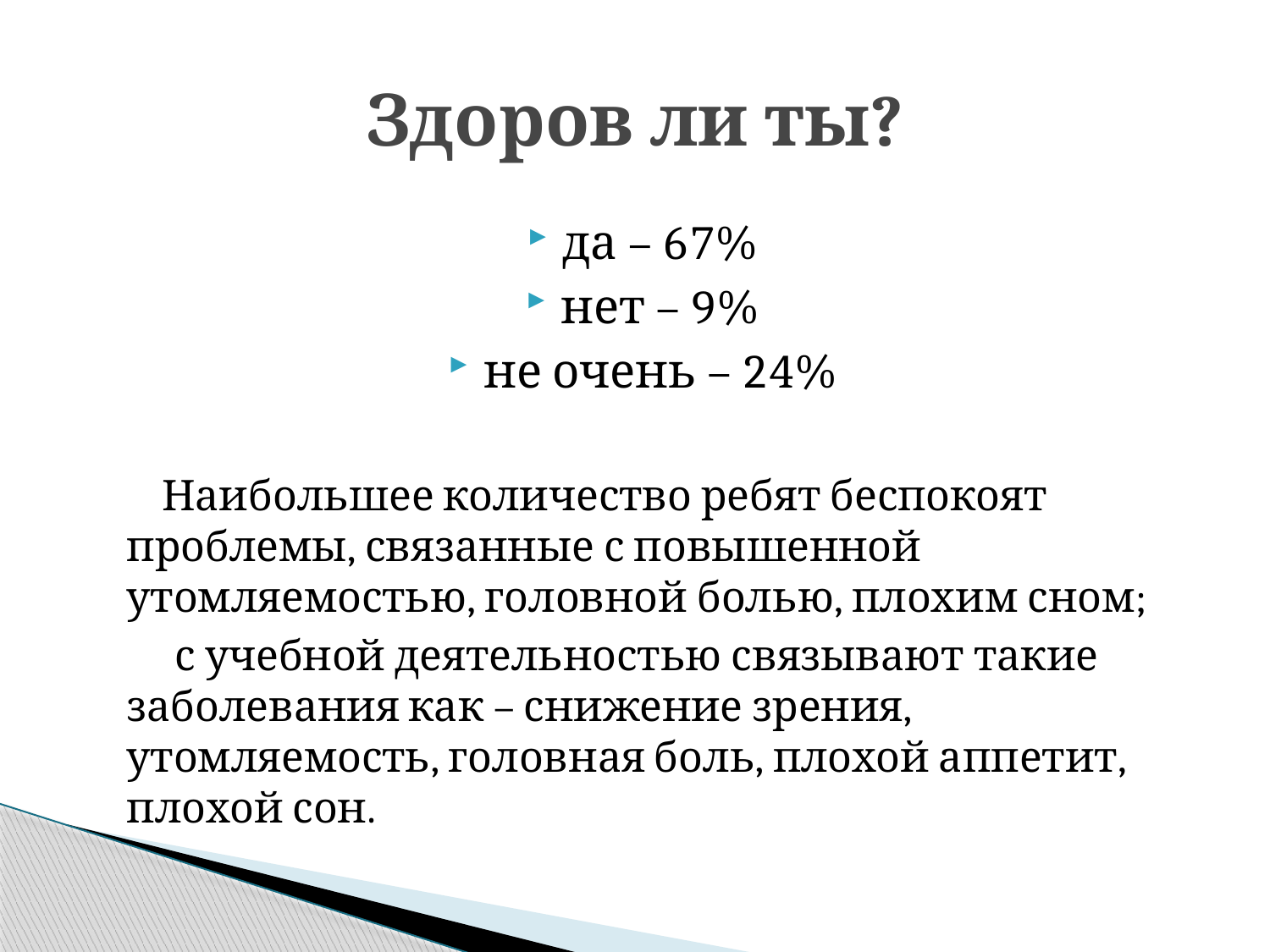

# Здоров ли ты?
да – 67%
нет – 9%
не очень – 24%

         Наибольшее количество ребят беспокоят проблемы, связанные с повышенной утомляемостью, головной болью, плохим сном;
         с учебной деятельностью связывают такие заболевания как – снижение зрения, утомляемость, головная боль, плохой аппетит, плохой сон.